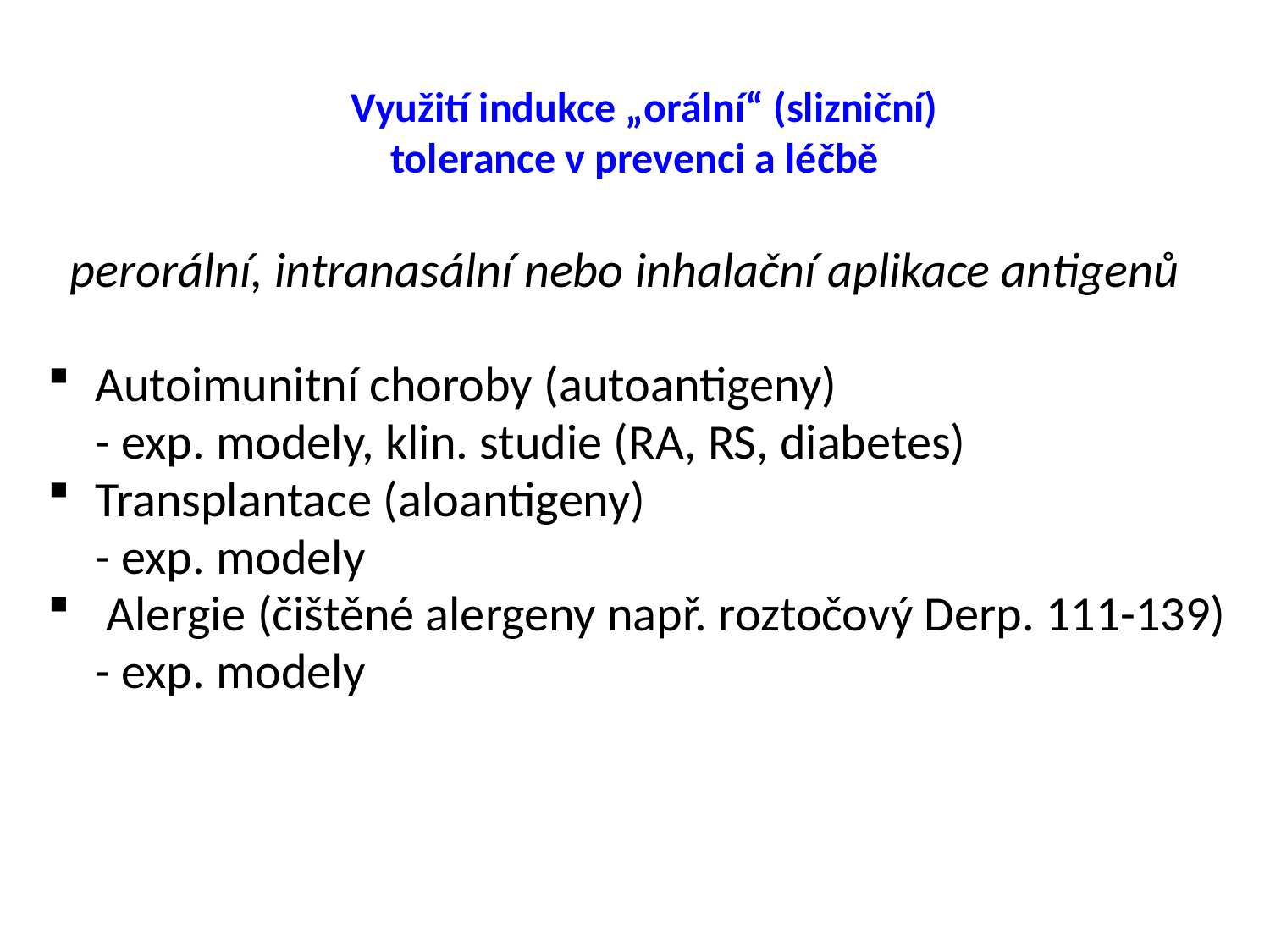

# Využití indukce „orální“ (slizniční) tolerance v prevenci a léčbě
  perorální, intranasální nebo inhalační aplikace antigenů

Autoimunitní choroby (autoantigeny)
	- exp. modely, klin. studie (RA, RS, diabetes)
Transplantace (aloantigeny)
	- exp. modely
 Alergie (čištěné alergeny např. roztočový Derp. 111-139)
	- exp. modely